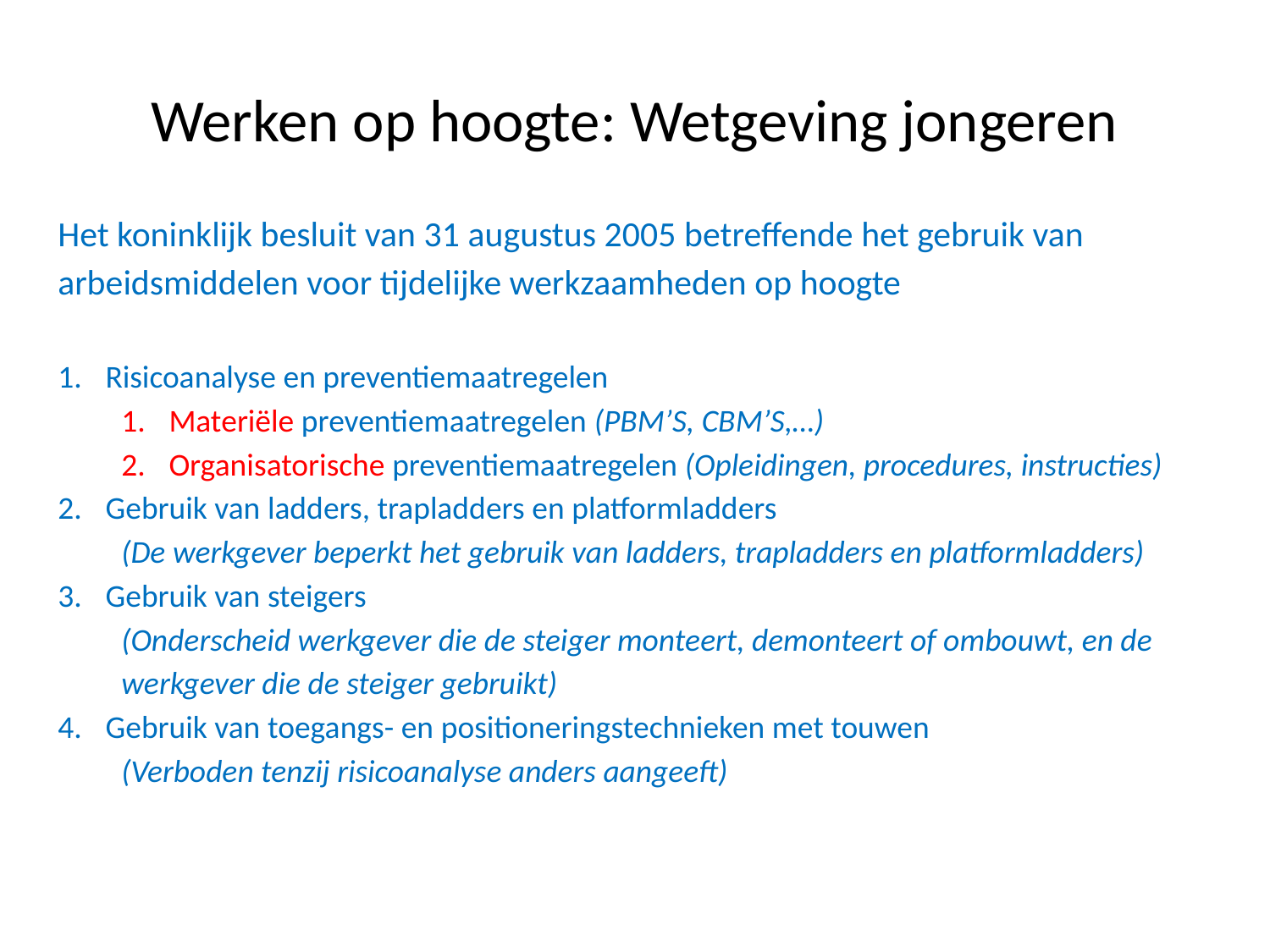

# Werken op hoogte: Wetgeving jongeren

Het koninklijk besluit van 31 augustus 2005 betreffende het gebruik van arbeidsmiddelen voor tijdelijke werkzaamheden op hoogte

Risicoanalyse en preventiemaatregelen
Materiële preventiemaatregelen (PBM’S, CBM’S,…)
Organisatorische preventiemaatregelen (Opleidingen, procedures, instructies)
Gebruik van ladders, trapladders en platformladders
(De werkgever beperkt het gebruik van ladders, trapladders en platformladders)
Gebruik van steigers
(Onderscheid werkgever die de steiger monteert, demonteert of ombouwt, en de werkgever die de steiger gebruikt)
Gebruik van toegangs- en positioneringstechnieken met touwen
(Verboden tenzij risicoanalyse anders aangeeft)